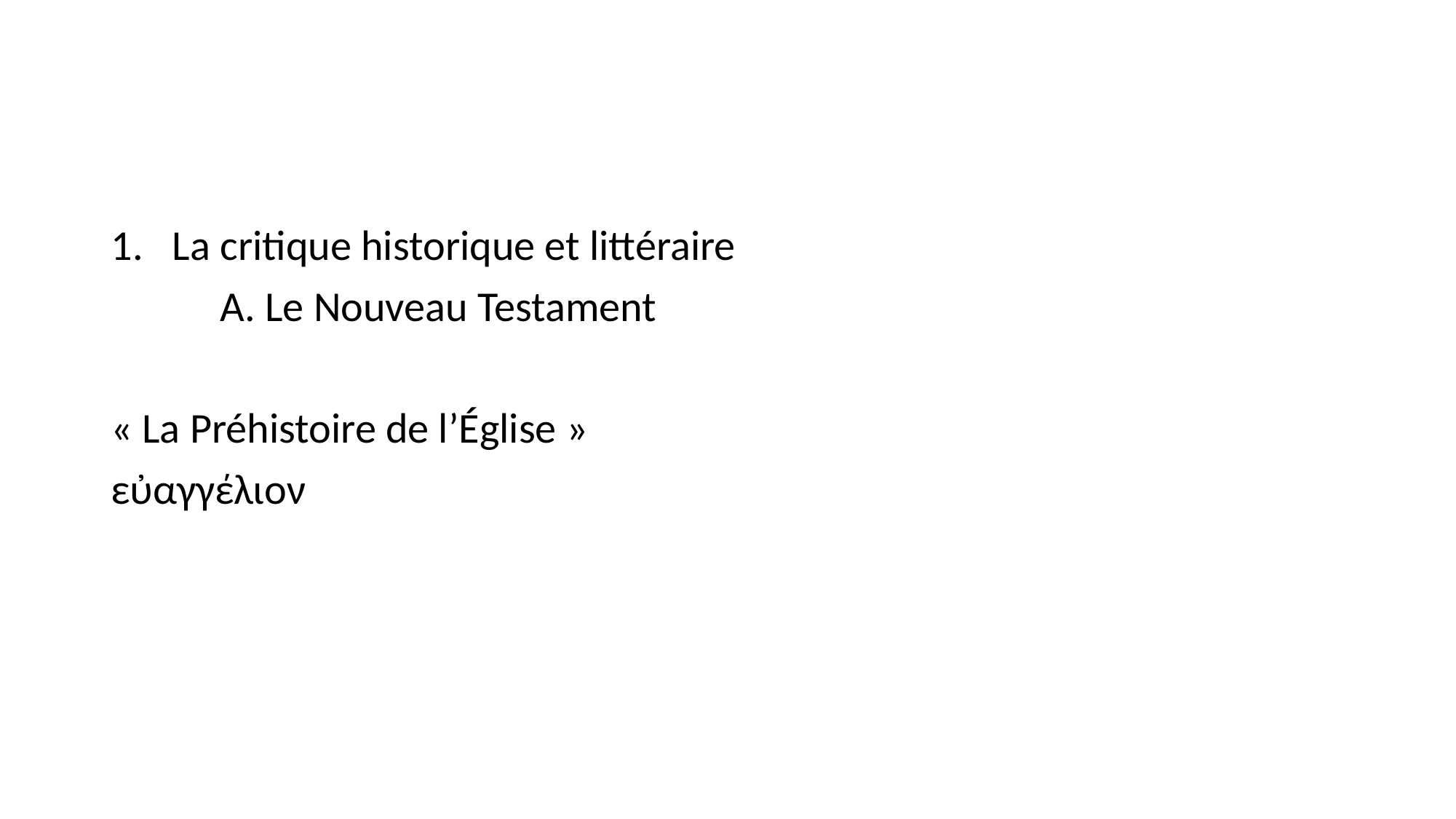

#
La critique historique et littéraire
	A. Le Nouveau Testament

« La Préhistoire de l’Église »
εὐαγγέλιον